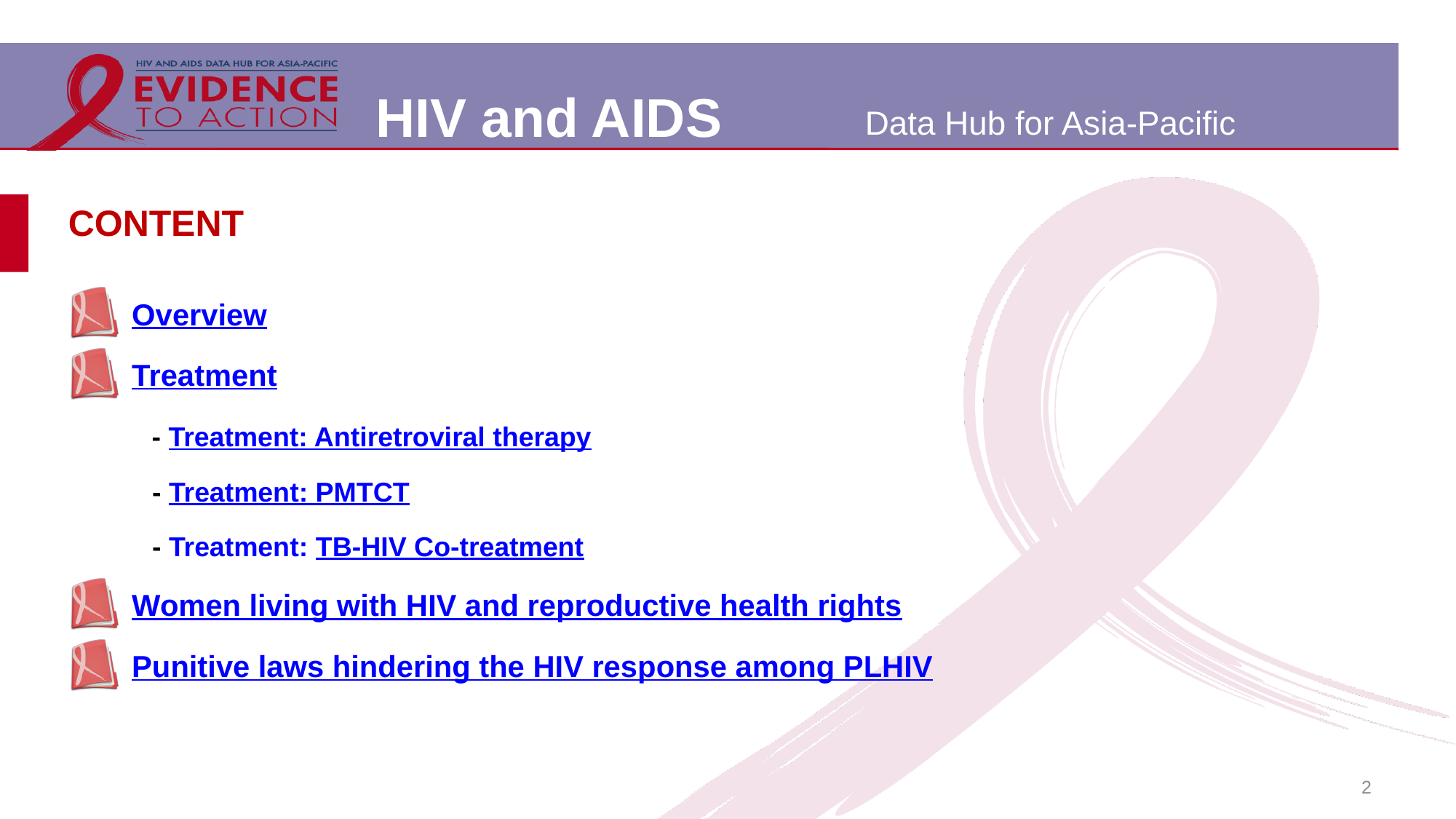

# CONTENT

Overview
Treatment
          - Treatment: Antiretroviral therapy
           - Treatment: PMTCT
           - Treatment: TB-HIV Co-treatment
Women living with HIV and reproductive health rights
Punitive laws hindering the HIV response among PLHIV

2